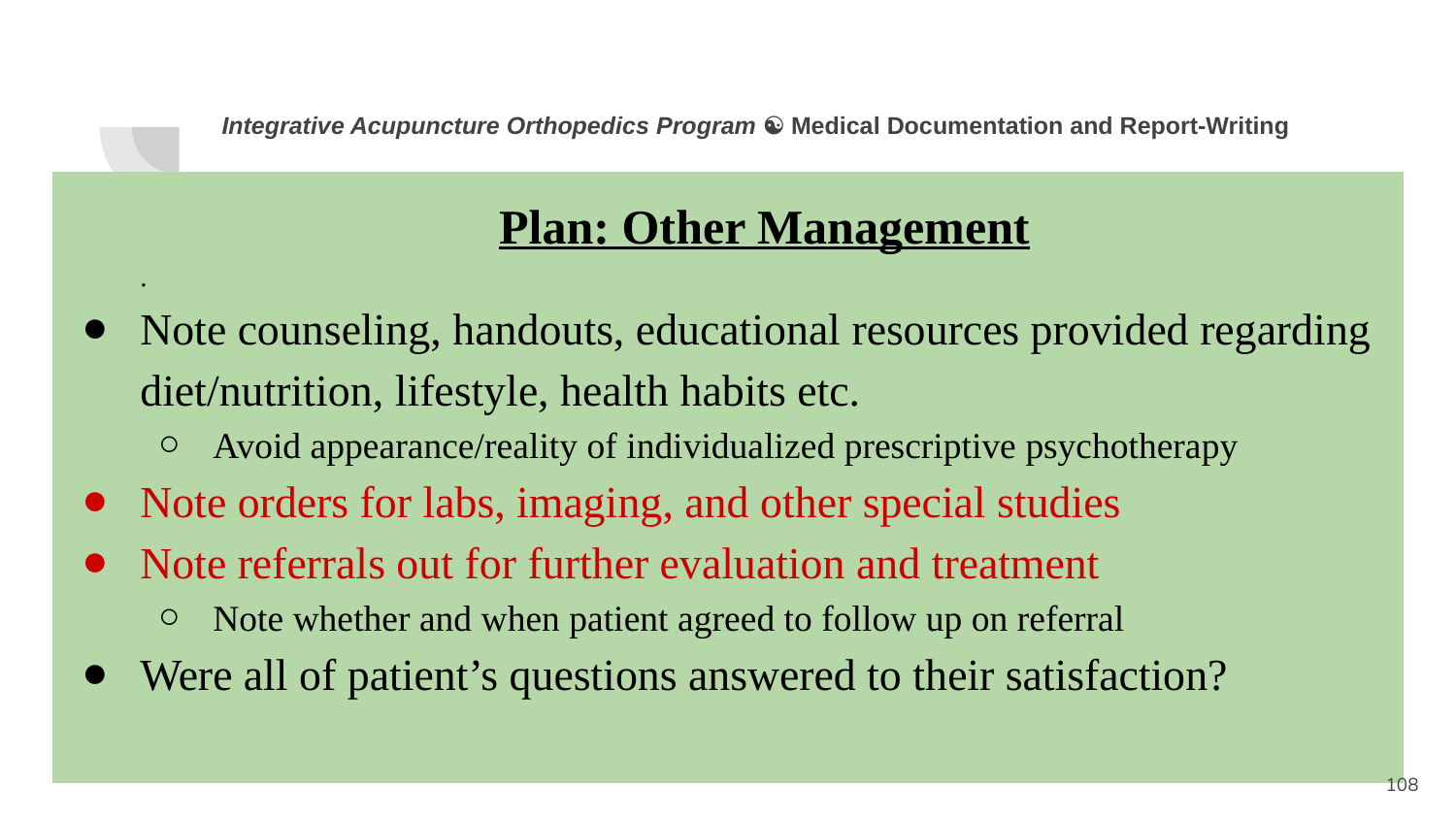

Integrative Acupuncture Orthopedics Program ☯ Medical Documentation and Report-Writing
Plan: Other Management
.
Note counseling, handouts, educational resources provided regarding diet/nutrition, lifestyle, health habits etc.
Avoid appearance/reality of individualized prescriptive psychotherapy
Note orders for labs, imaging, and other special studies
Note referrals out for further evaluation and treatment
Note whether and when patient agreed to follow up on referral
Were all of patient’s questions answered to their satisfaction?
108